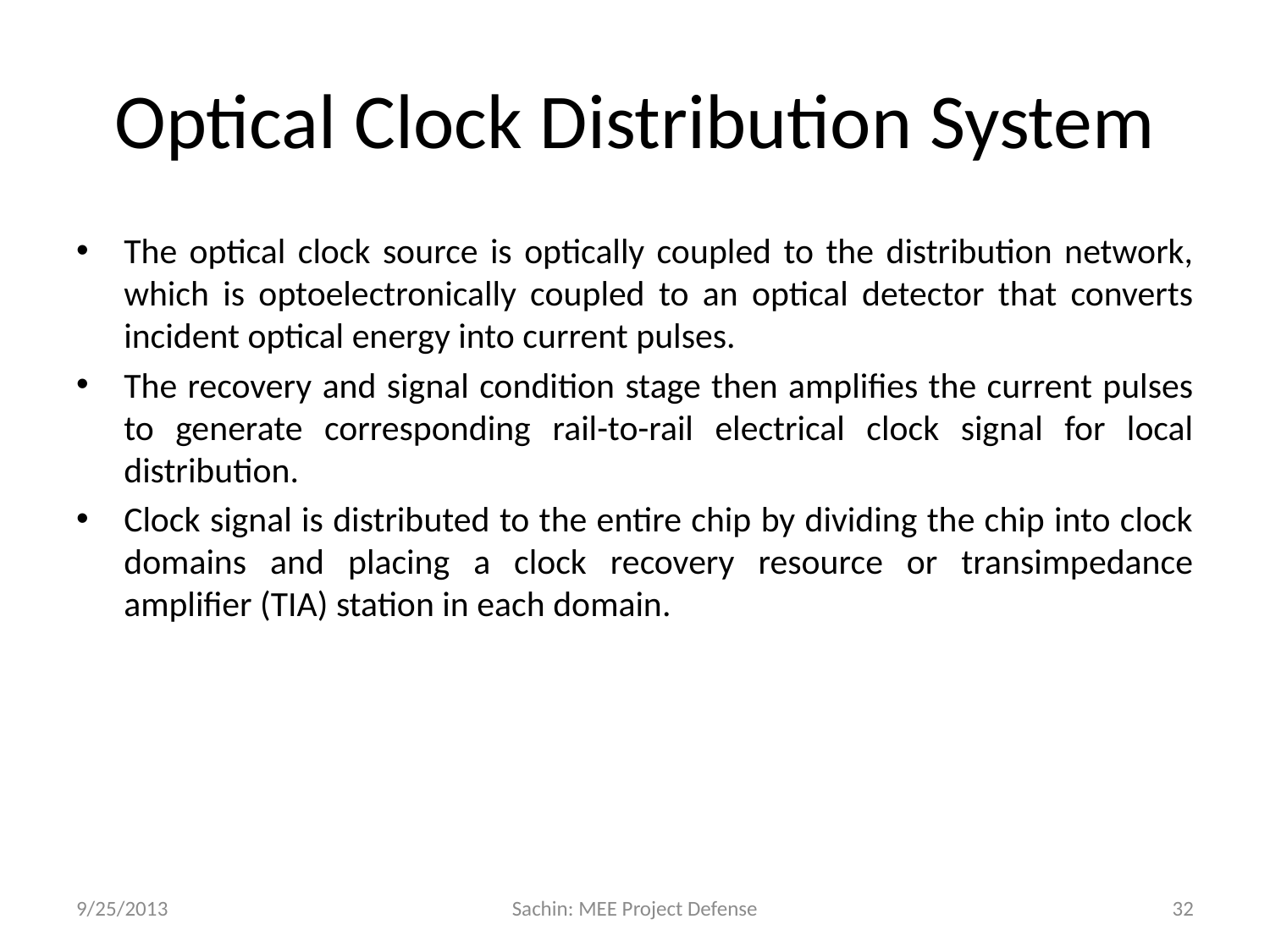

# Optical Clock Distribution System
The optical clock source is optically coupled to the distribution network, which is optoelectronically coupled to an optical detector that converts incident optical energy into current pulses.
The recovery and signal condition stage then amplifies the current pulses to generate corresponding rail-to-rail electrical clock signal for local distribution.
Clock signal is distributed to the entire chip by dividing the chip into clock domains and placing a clock recovery resource or transimpedance amplifier (TIA) station in each domain.
9/25/2013
Sachin: MEE Project Defense
32